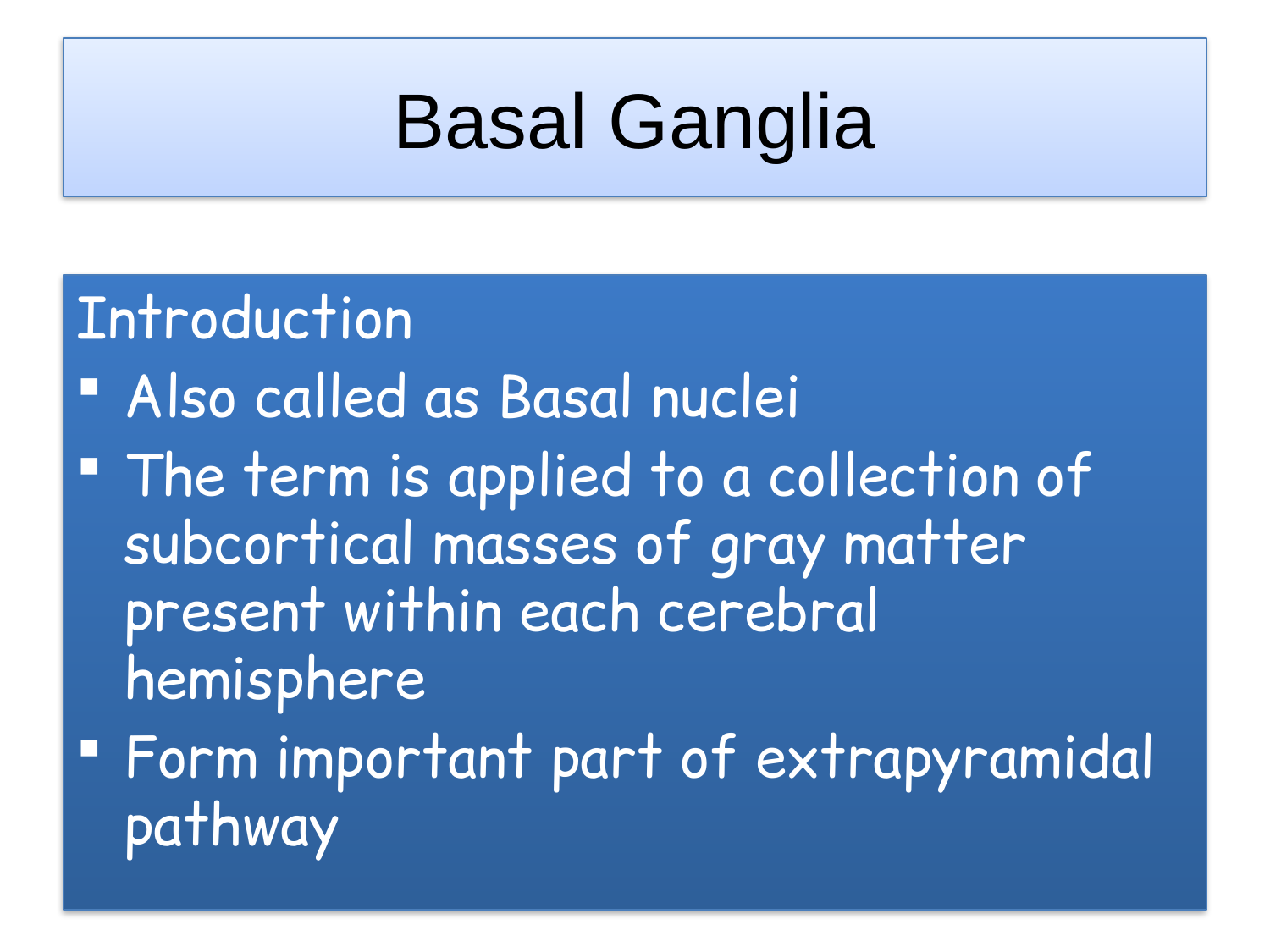

# Basal Ganglia
Introduction
Also called as Basal nuclei
The term is applied to a collection of subcortical masses of gray matter present within each cerebral hemisphere
Form important part of extrapyramidal pathway